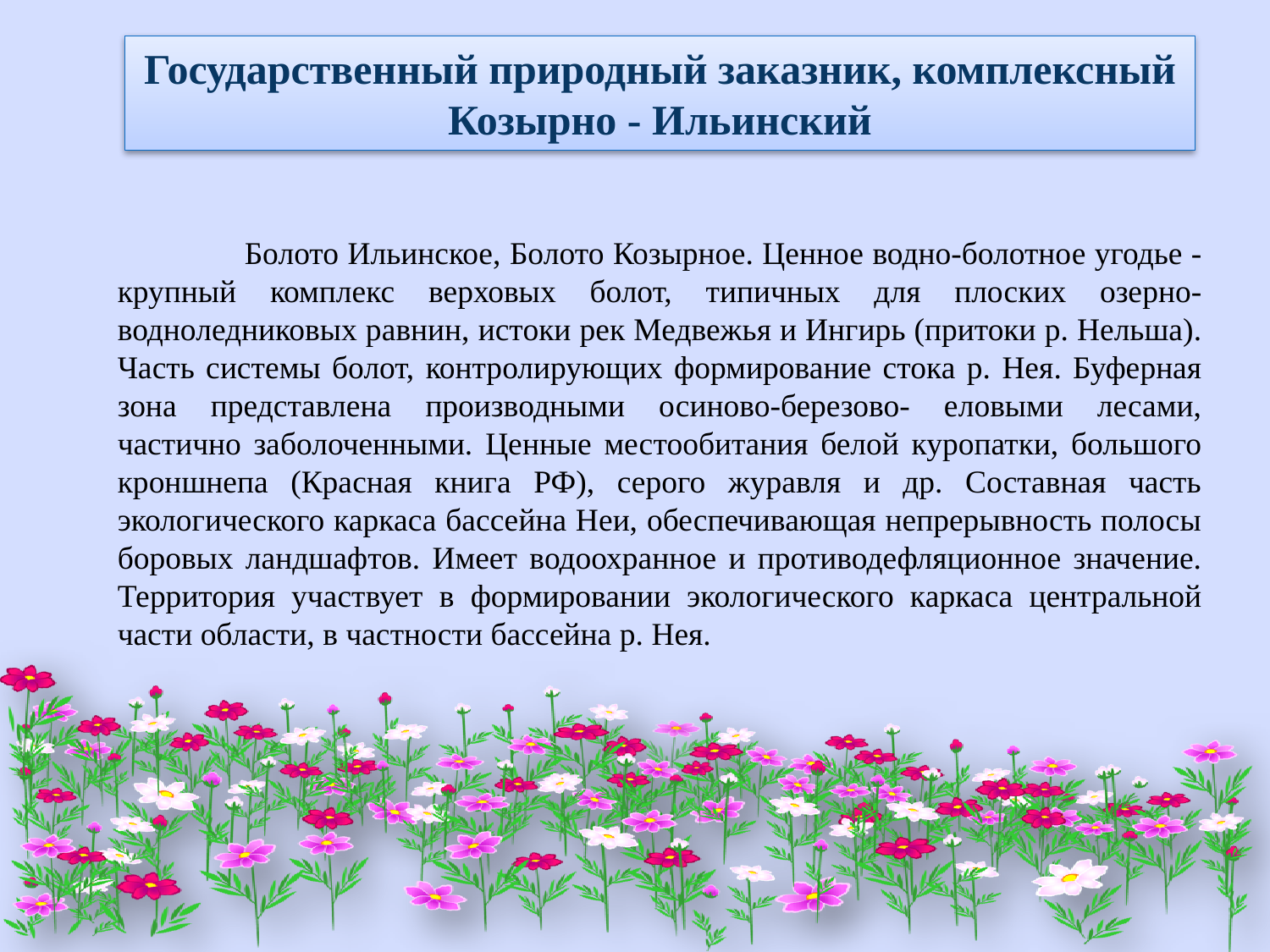

Государственный природный заказник, комплексный Козырно - Ильинский
	Болото Ильинское, Болото Козырное. Ценное водно-болотное угодье - крупный комплекс верховых болот, типичных для плоских озерно- водноледниковых равнин, истоки рек Медвежья и Ингирь (притоки р. Нельша). Часть системы болот, контролирующих формирование стока р. Нея. Буферная зона представлена производными осиново-березово- еловыми лесами, частично заболоченными. Ценные местообитания белой куропатки, большого кроншнепа (Красная книга РФ), серого журавля и др. Составная часть экологического каркаса бассейна Неи, обеспечивающая непрерывность полосы боровых ландшафтов. Имеет водоохранное и противодефляционное значение. Территория участвует в формировании экологического каркаса центральной части области, в частности бассейна р. Нея.